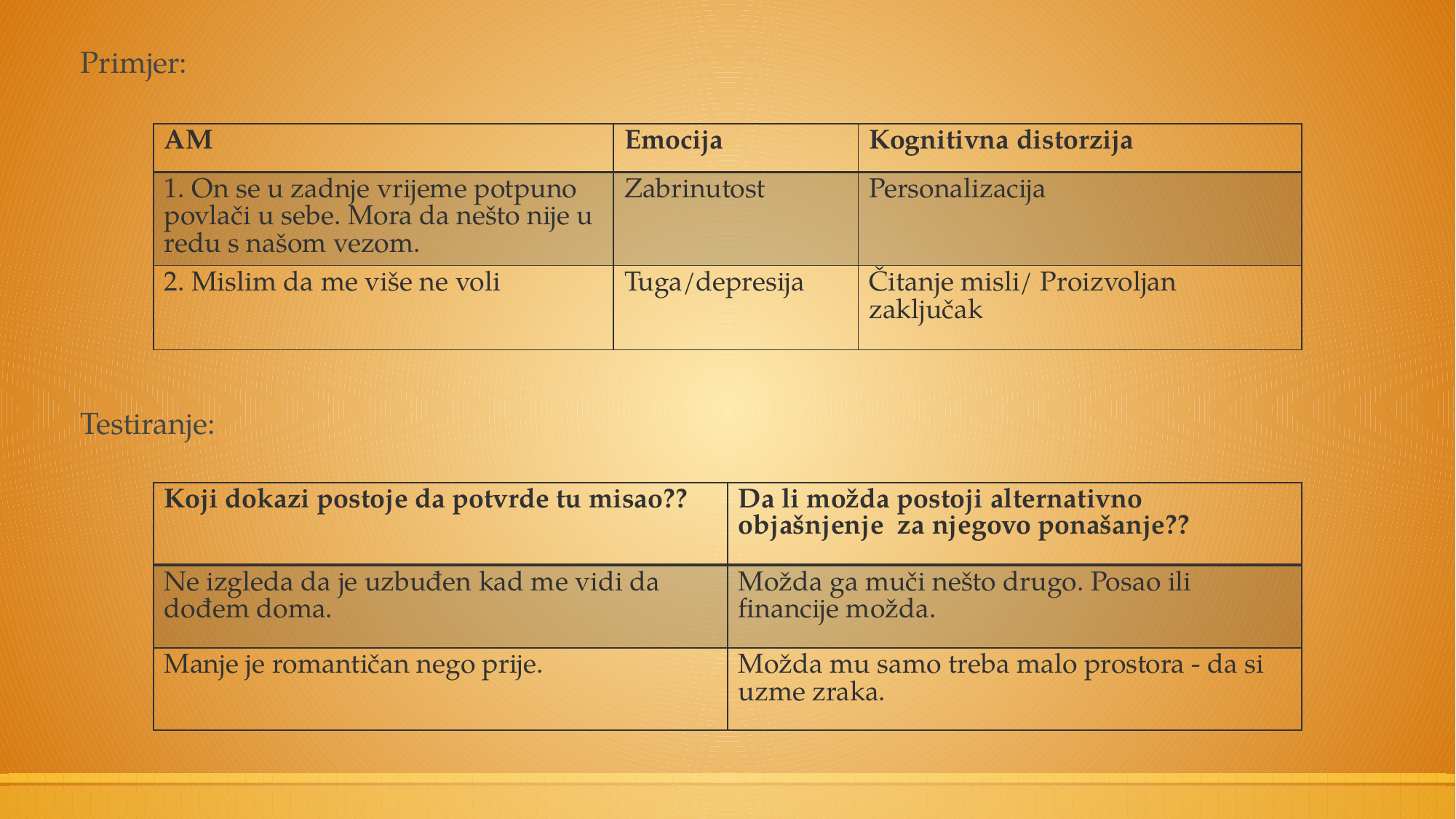

Primjer:

Testiranje:

| AM | Emocija | Kognitivna distorzija |
| --- | --- | --- |
| 1. On se u zadnje vrijeme potpuno povlači u sebe. Mora da nešto nije u redu s našom vezom. | Zabrinutost | Personalizacija |
| 2. Mislim da me više ne voli | Tuga/depresija | Čitanje misli/ Proizvoljan zaključak |
| Koji dokazi postoje da potvrde tu misao?? | Da li možda postoji alternativno objašnjenje za njegovo ponašanje?? |
| --- | --- |
| Ne izgleda da je uzbuđen kad me vidi da dođem doma. | Možda ga muči nešto drugo. Posao ili financije možda. |
| Manje je romantičan nego prije. | Možda mu samo treba malo prostora - da si uzme zraka. |